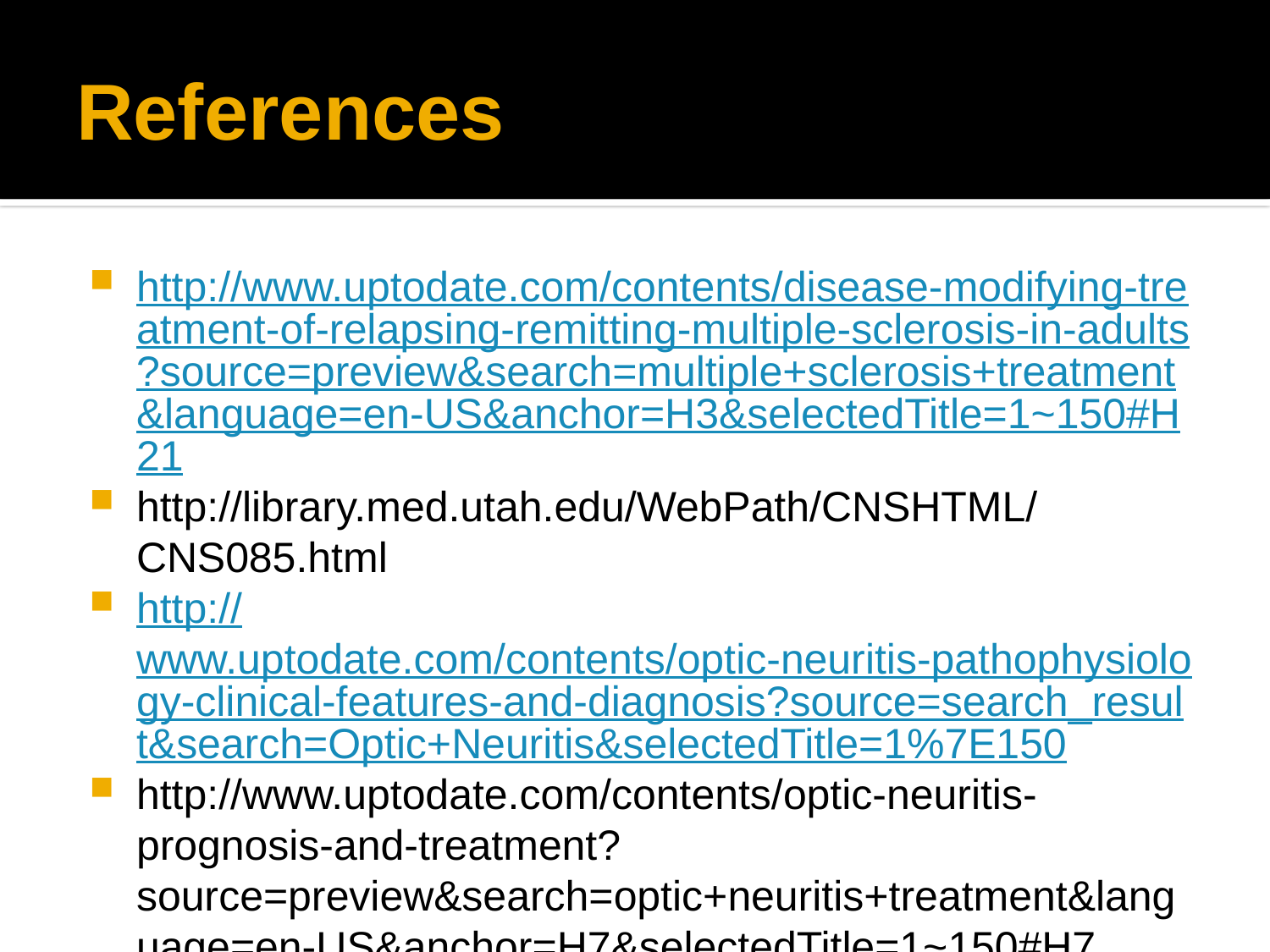

# References
http://www.uptodate.com/contents/disease-modifying-treatment-of-relapsing-remitting-multiple-sclerosis-in-adults?source=preview&search=multiple+sclerosis+treatment&language=en-US&anchor=H3&selectedTitle=1~150#H21
http://library.med.utah.edu/WebPath/CNSHTML/CNS085.html
http://www.uptodate.com/contents/optic-neuritis-pathophysiology-clinical-features-and-diagnosis?source=search_result&search=Optic+Neuritis&selectedTitle=1%7E150
http://www.uptodate.com/contents/optic-neuritis-prognosis-and-treatment?source=preview&search=optic+neuritis+treatment&language=en-US&anchor=H7&selectedTitle=1~150#H7
http://patient.info/education/multiple-sclerosis
Prason, Richard. Neuropathology. 2012. Dysmyelinating and Demyelinating Disorders. P200-210